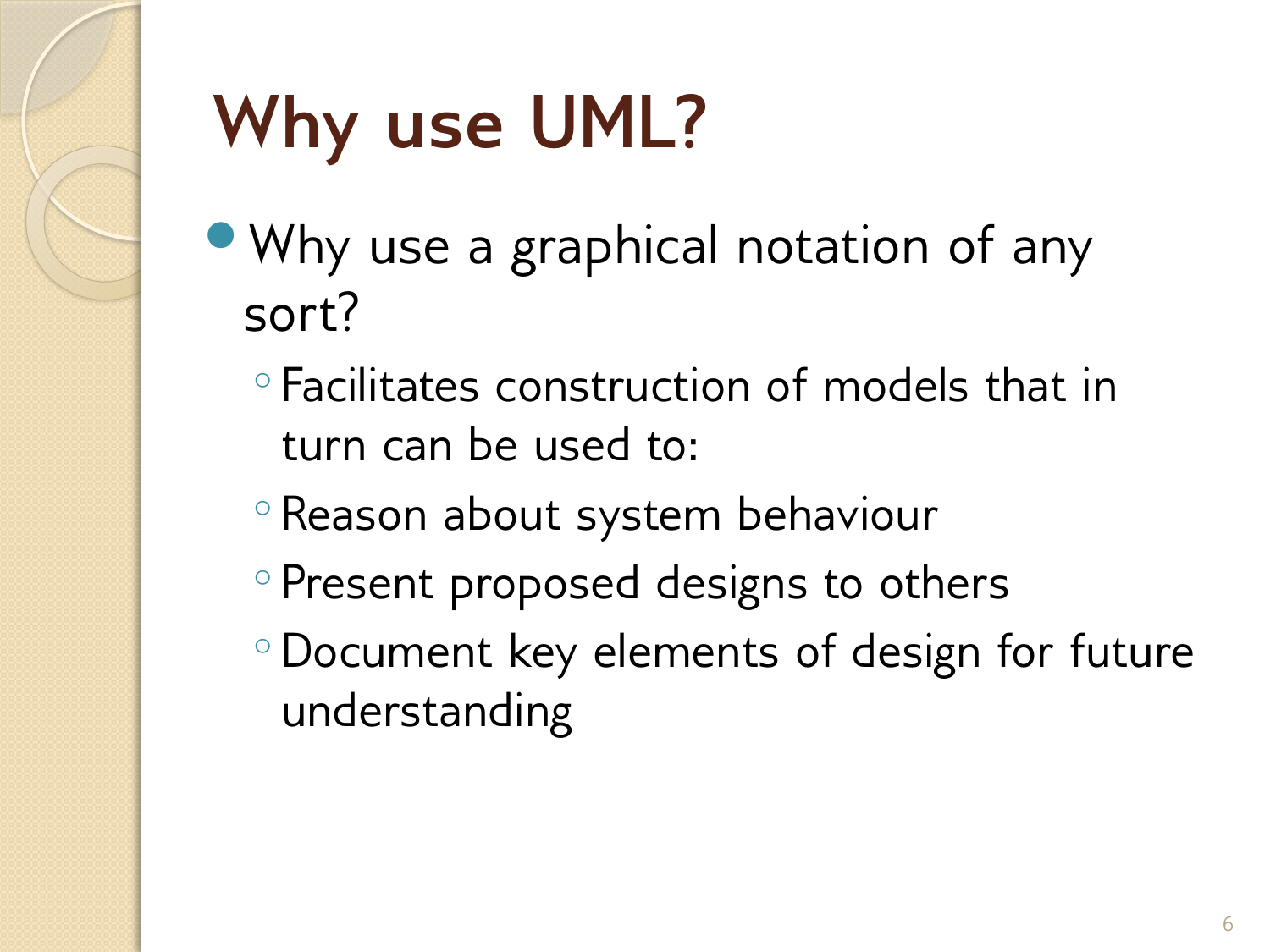

# Why use UML?
Why use a graphical notation of any sort?
Facilitates construction of models that in turn can be used to:
Reason about system behaviour
Present proposed designs to others
Document key elements of design for future understanding
6